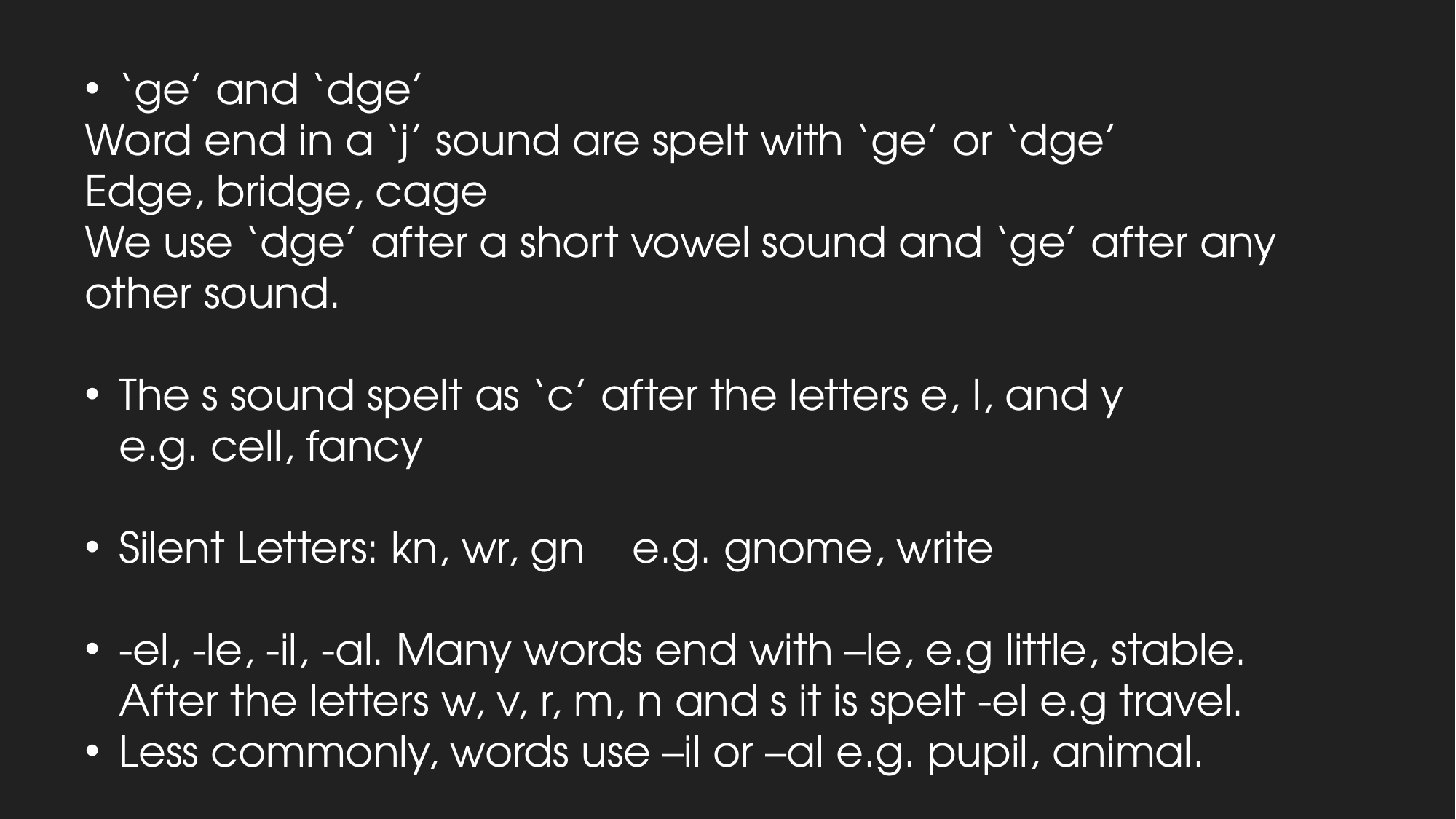

‘ge’ and ‘dge’
Word end in a ‘j’ sound are spelt with ‘ge’ or ‘dge’
Edge, bridge, cage
We use ‘dge’ after a short vowel sound and ‘ge’ after any other sound.

The s sound spelt as ‘c’ after the letters e, I, and y              e.g. cell, fancy

Silent Letters: kn, wr, gn    e.g. gnome, write

-el, -le, -il, -al. Many words end with –le, e.g little, stable. After the letters w, v, r, m, n and s it is spelt -el e.g travel.
Less commonly, words use –il or –al e.g. pupil, animal.